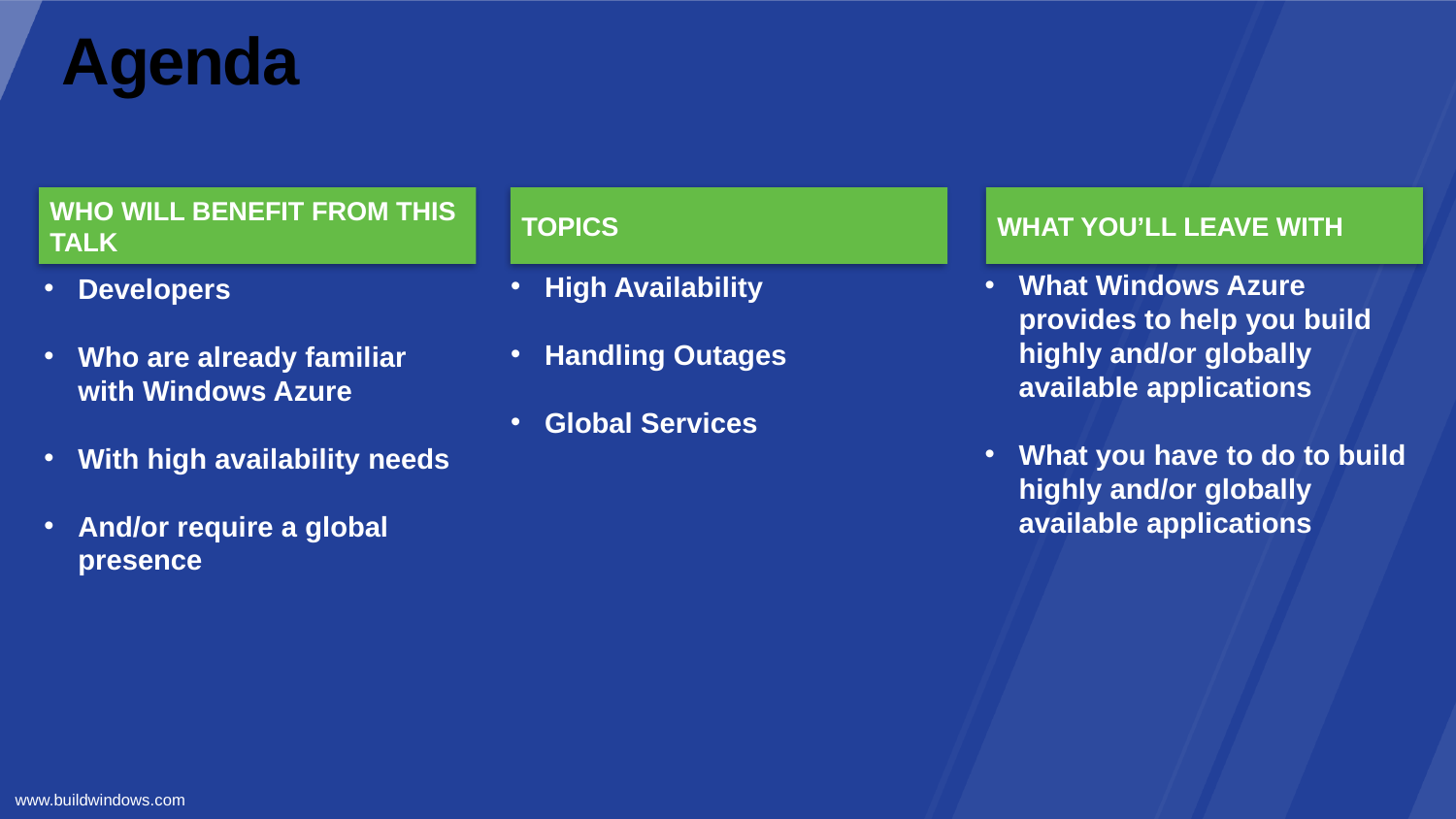

# Agenda
WHO WILL BENEFIT FROM THIS TALK
TOPICS
WHAT YOU’LL LEAVE WITH
What Windows Azure provides to help you build highly and/or globally available applications

What you have to do to build highly and/or globally available applications
High Availability

Handling Outages

Global Services
Developers

Who are already familiar with Windows Azure

With high availability needs

And/or require a global presence